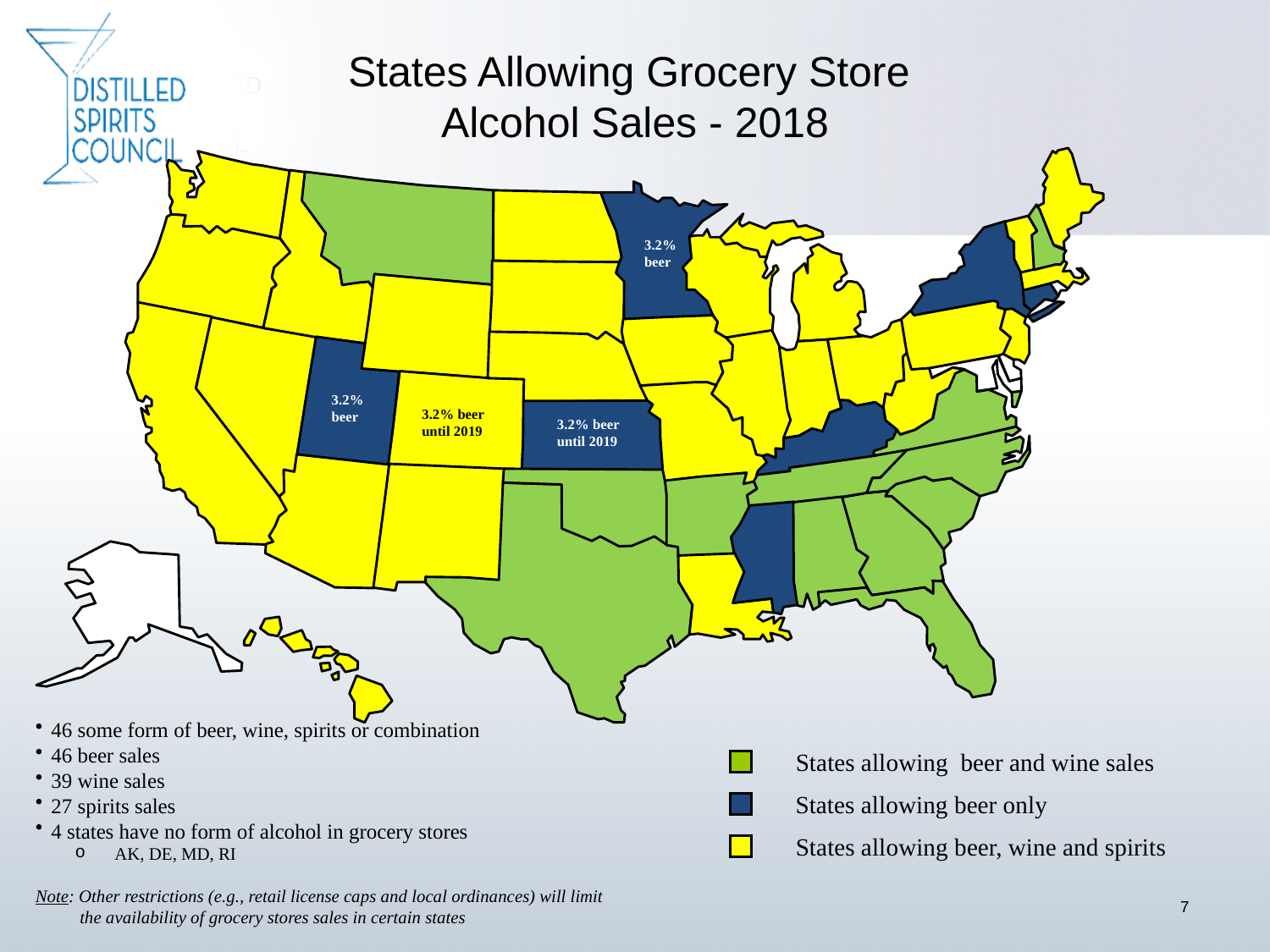

# States Allowing Grocery Store Alcohol Sales - 2018

3.2% beer
3.2% beer
3.2% beer until 2019
3.2% beer until 2019

46 some form of beer, wine, spirits or combination
46 beer sales
39 wine sales
27 spirits sales
4 states have no form of alcohol in grocery stores
AK, DE, MD, RI

Note: Other restrictions (e.g., retail license caps and local ordinances) will limit
          the availability of grocery stores sales in certain states
States allowing  beer and wine sales

States allowing beer only

States allowing beer, wine and spirits